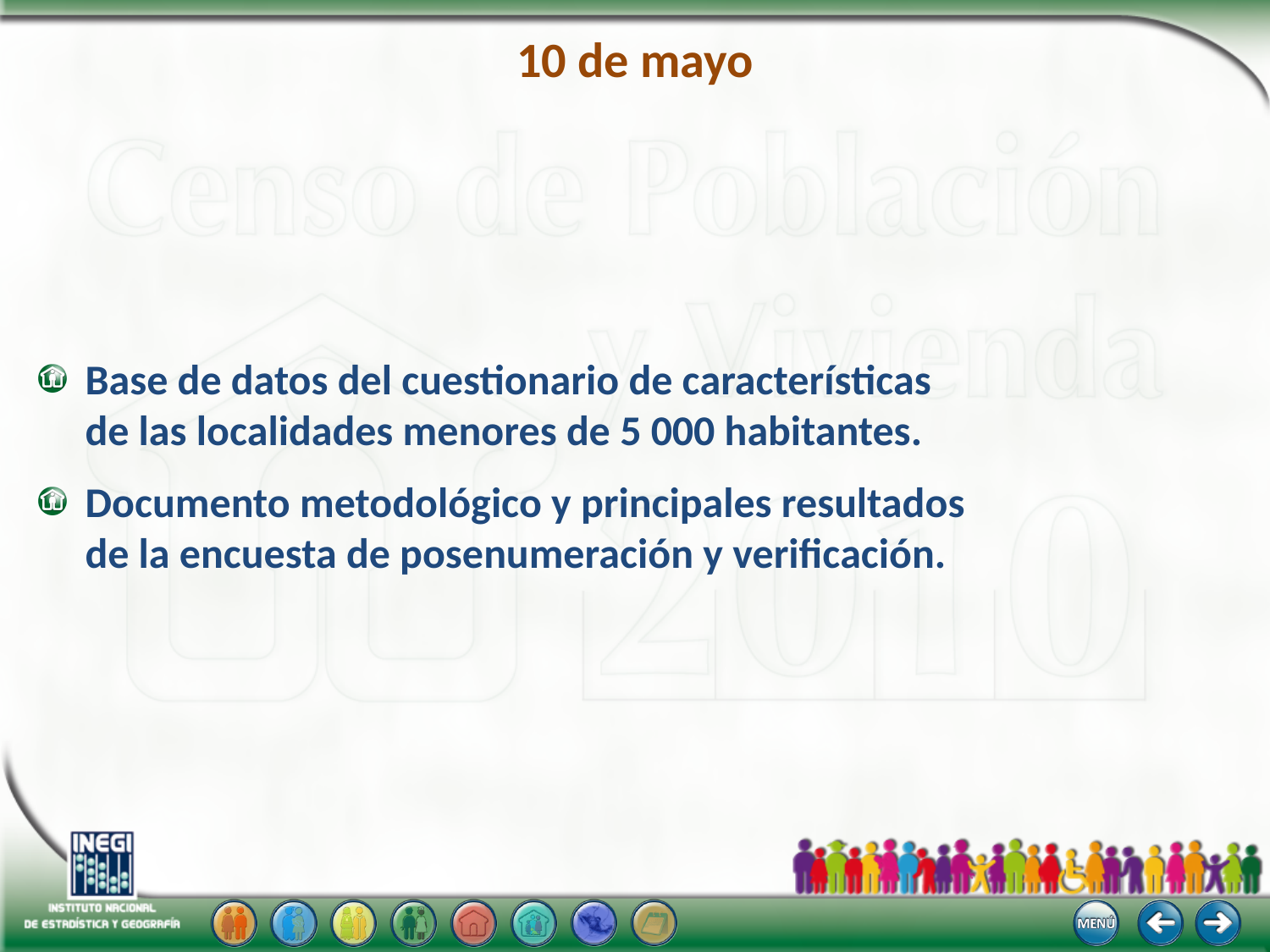

# 10 de mayo
Base de datos del cuestionario de características
de las localidades menores de 5 000 habitantes.
Documento metodológico y principales resultados
de la encuesta de posenumeración y verificación.